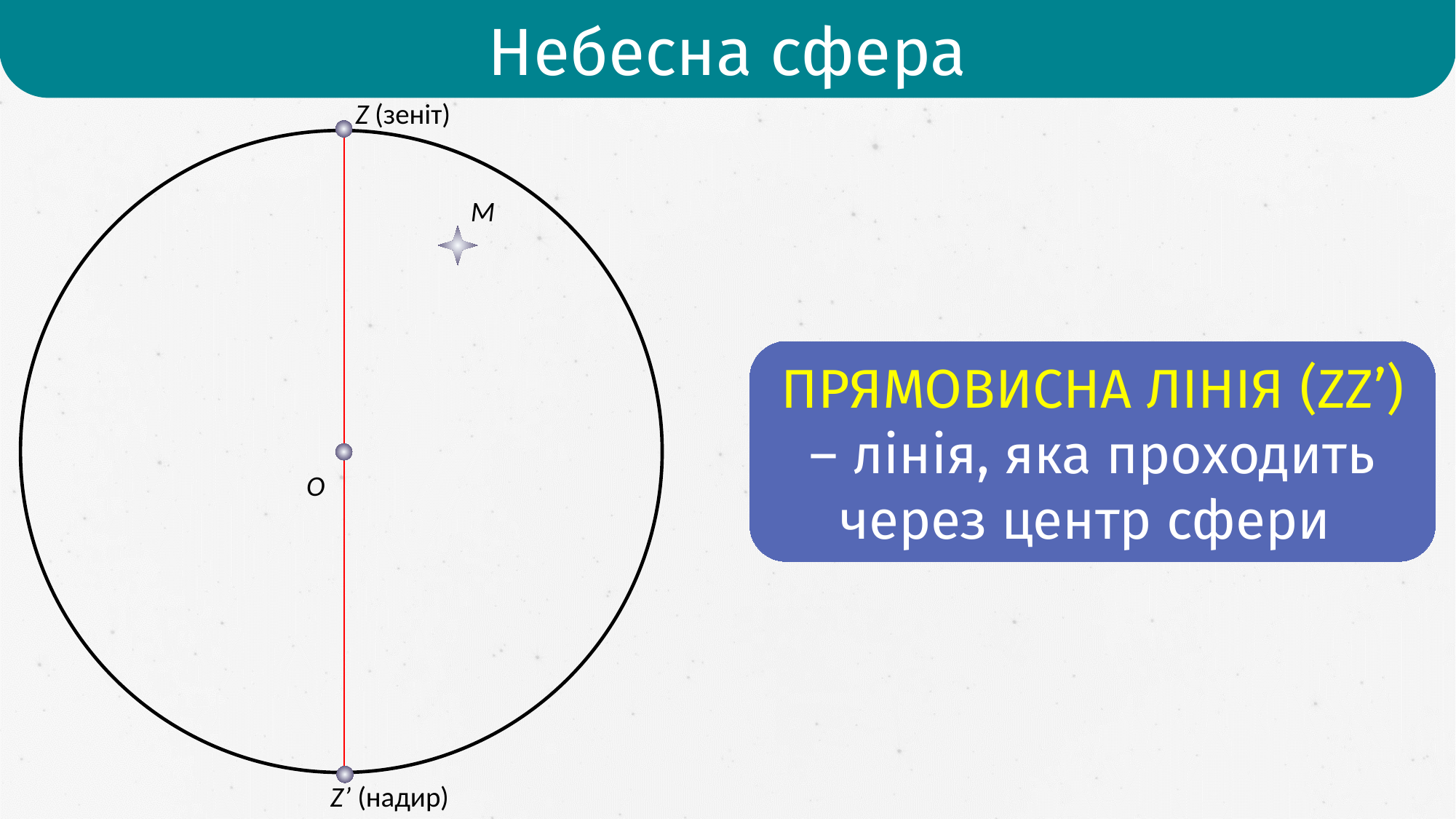

Небесна сфера
Z (зеніт)

М

ПРЯМОВИСНА ЛІНІЯ (ZZ’) – лінія, яка проходить через центр сфери

O

Z’ (надир)